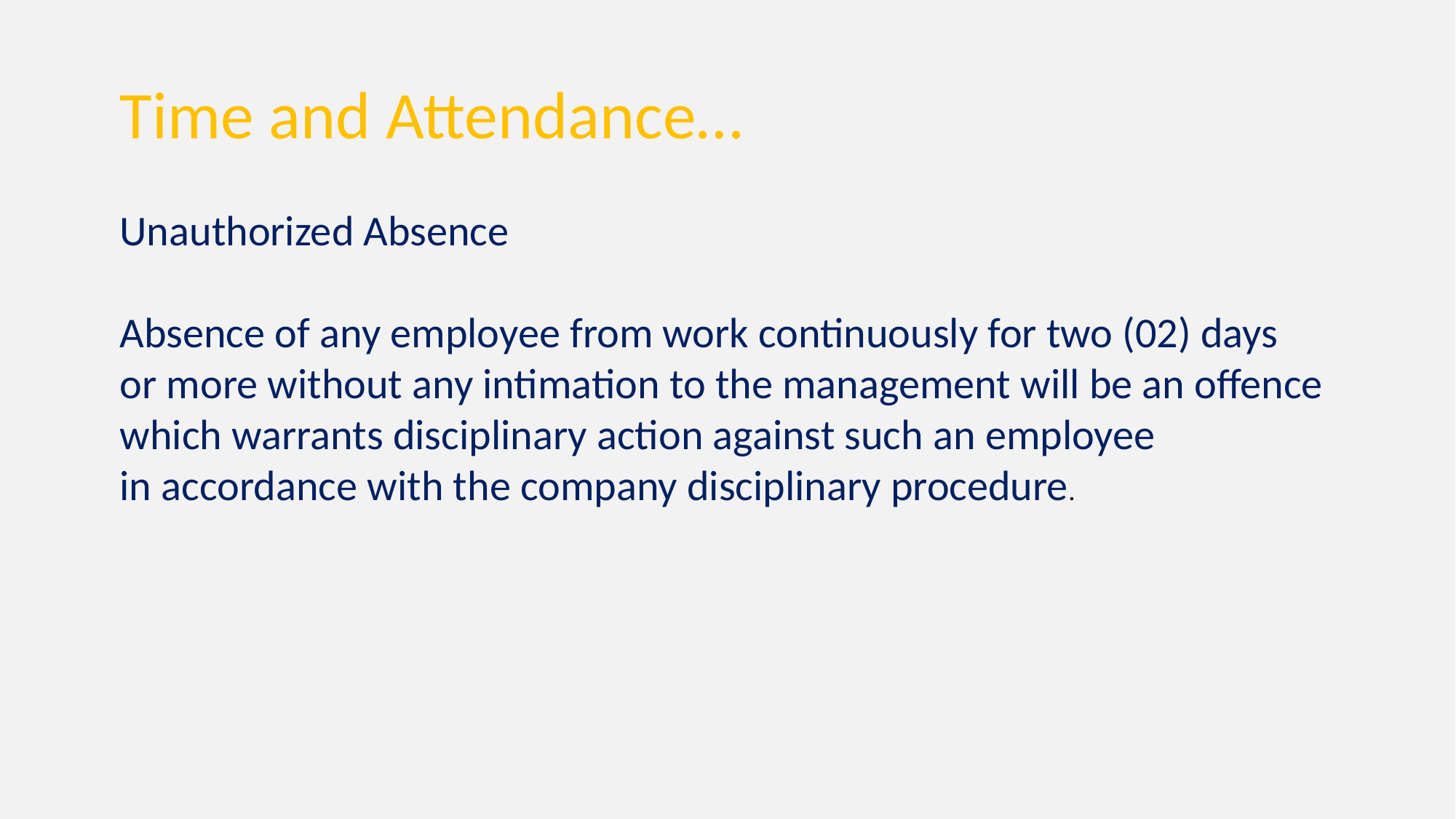

Time and Attendance…

Unauthorized Absence

Absence of any employee from work continuously for two (02) days
or more without any intimation to the management will be an offence
which warrants disciplinary action against such an employee
in accordance with the company disciplinary procedure.